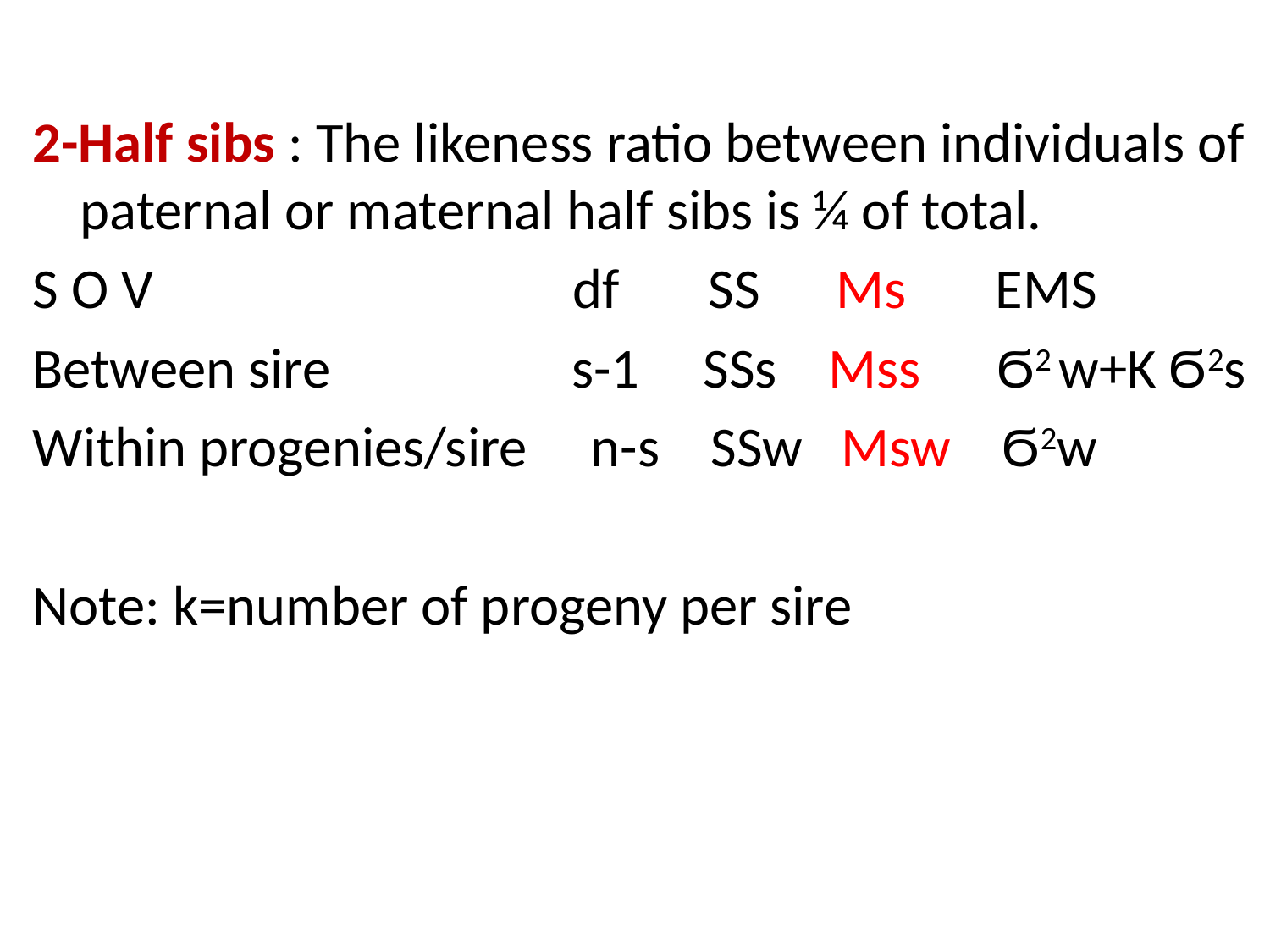

2-Half sibs : The likeness ratio between individuals of paternal or maternal half sibs is ¼ of total.
S O V                                 df       SS      Ms       EMS
Between sire                   s-1     SSs    Mss      Ϭ2 w+K Ϭ2s
Within progenies/sire     n-s    SSw   Msw    Ϭ2w

Note: k=number of progeny per sire